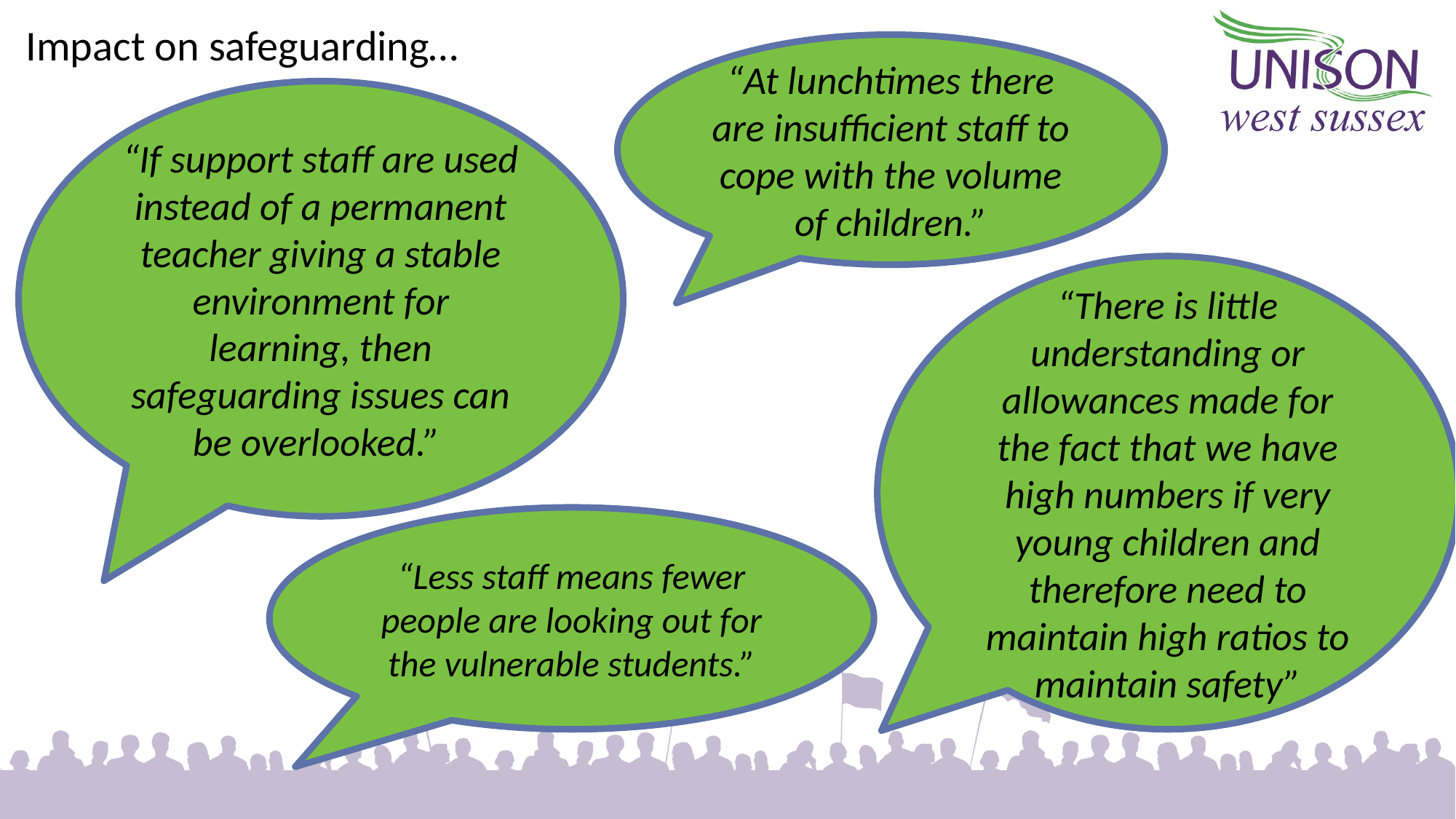

# Impact on safeguarding…
“At lunchtimes there are insufficient staff to cope with the volume of children.”
“If support staff are used instead of a permanent teacher giving a stable environment for learning, then safeguarding issues can be overlooked.”
“There is little understanding or allowances made for the fact that we have high numbers if very young children and therefore need to maintain high ratios to maintain safety”
“Less staff means fewer people are looking out for the vulnerable students.”